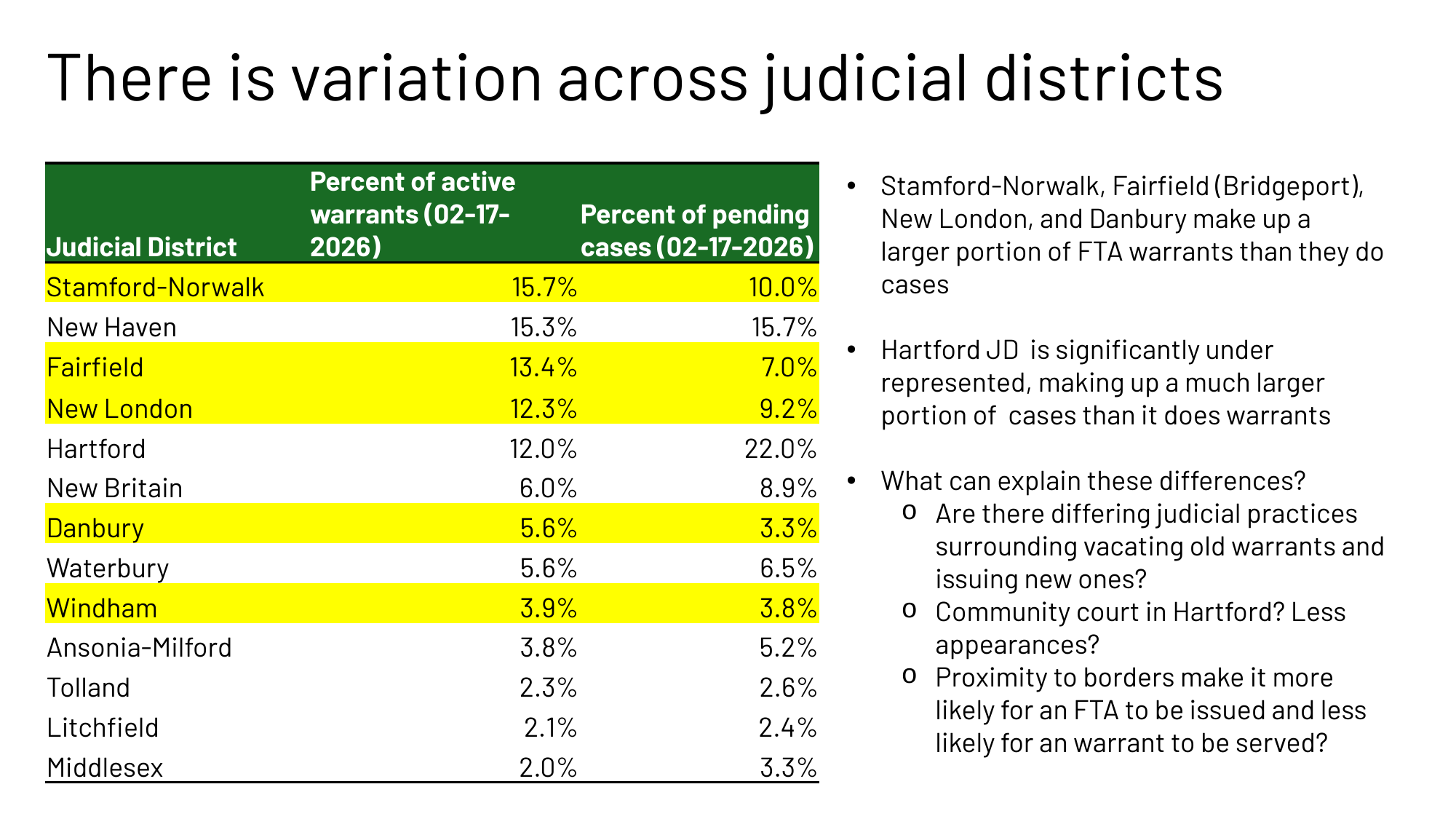

# There is variation across judicial districts
| Judicial District | Percent of active warrants (02-17-2026) | Percent of pending cases (02-17-2026) |
| --- | --- | --- |
| Stamford-Norwalk | 15.7% | 10.0% |
| New Haven | 15.3% | 15.7% |
| Fairfield | 13.4% | 7.0% |
| New London | 12.3% | 9.2% |
| Hartford | 12.0% | 22.0% |
| New Britain | 6.0% | 8.9% |
| Danbury | 5.6% | 3.3% |
| Waterbury | 5.6% | 6.5% |
| Windham | 3.9% | 3.8% |
| Ansonia-Milford | 3.8% | 5.2% |
| Tolland | 2.3% | 2.6% |
| Litchfield | 2.1% | 2.4% |
| Middlesex | 2.0% | 3.3% |
Stamford-Norwalk, Fairfield (Bridgeport), New London, and Danbury make up a larger portion of FTA warrants than they do cases

Hartford JD  is significantly under represented, making up a much larger portion of  cases than it does warrants

What can explain these differences?
Are there differing judicial practices surrounding vacating old warrants and issuing new ones?
Community court in Hartford? Less appearances?
Proximity to borders make it more likely for an FTA to be issued and less likely for an warrant to be served?